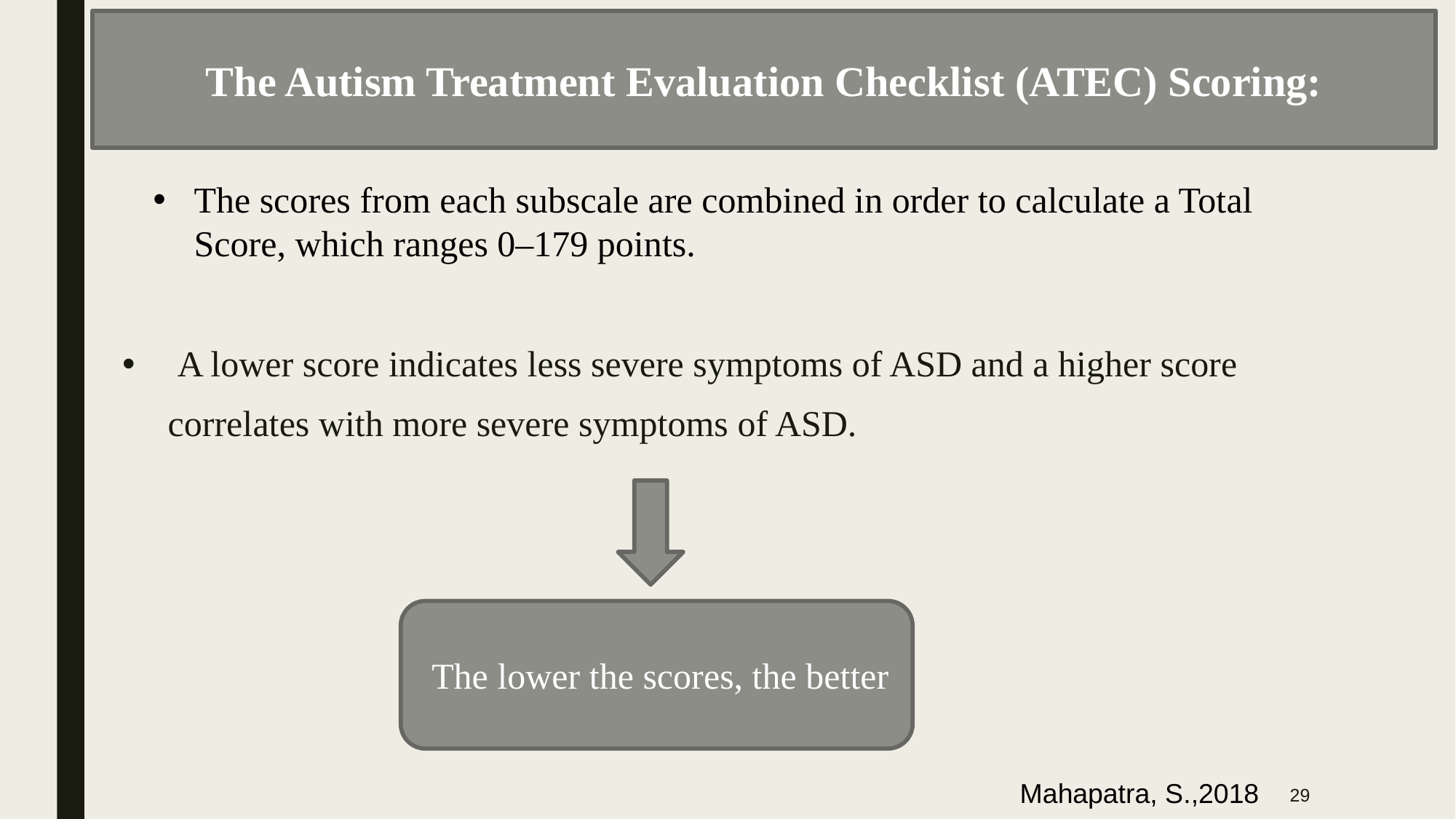

The Autism Treatment Evaluation Checklist (ATEC) Scoring:
The scores from each subscale are combined in order to calculate a Total Score, which ranges 0–179 points.

 A lower score indicates less severe symptoms of ASD and a higher score
     correlates with more severe symptoms of ASD.

 The lower the scores, the better
Mahapatra, S.,2018
29